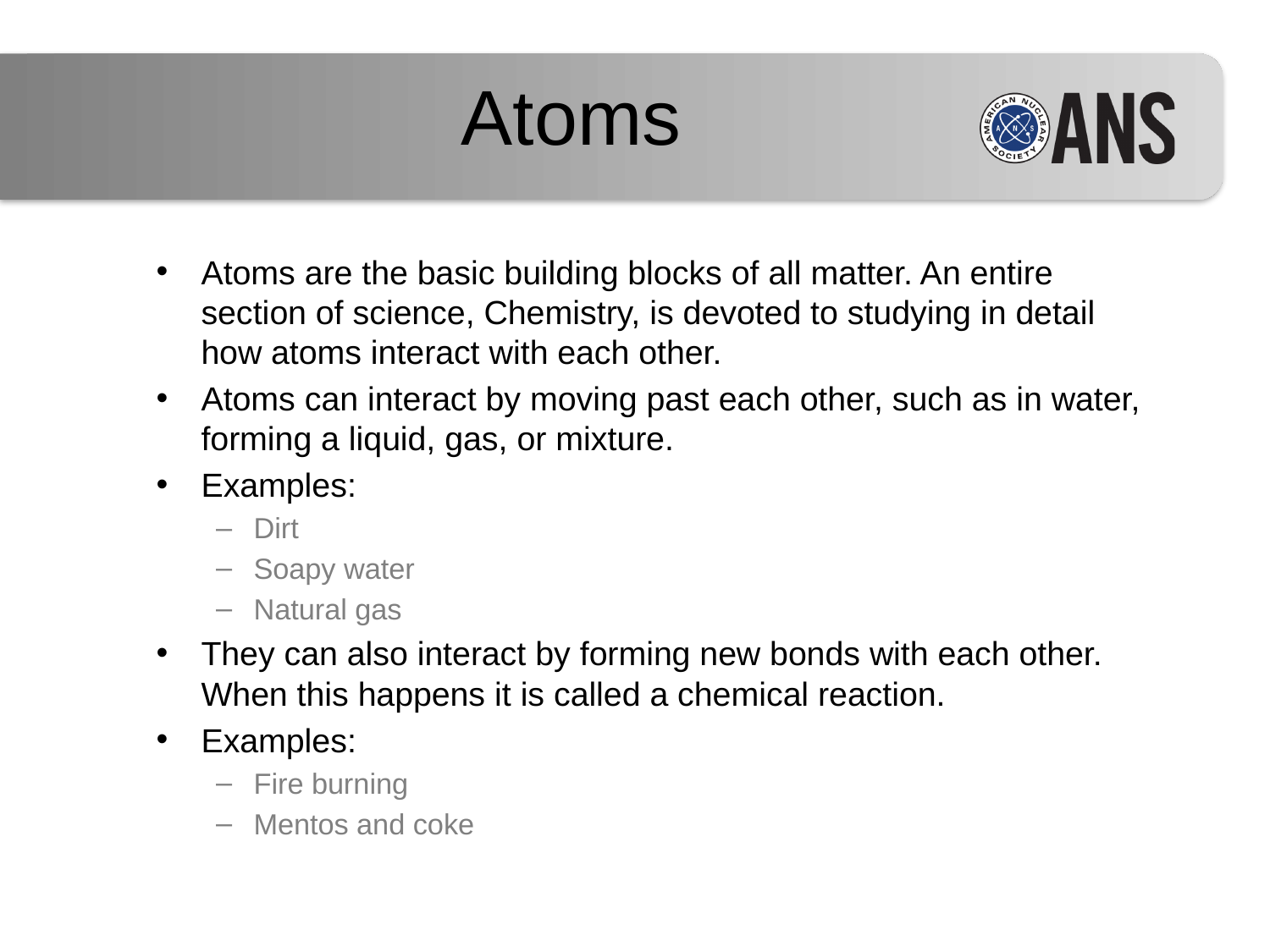

Atoms
Atoms are the basic building blocks of all matter. An entire section of science, Chemistry, is devoted to studying in detail how atoms interact with each other.
Atoms can interact by moving past each other, such as in water, forming a liquid, gas, or mixture.
Examples:
Dirt
Soapy water
Natural gas
They can also interact by forming new bonds with each other. When this happens it is called a chemical reaction.
Examples:
Fire burning
Mentos and coke